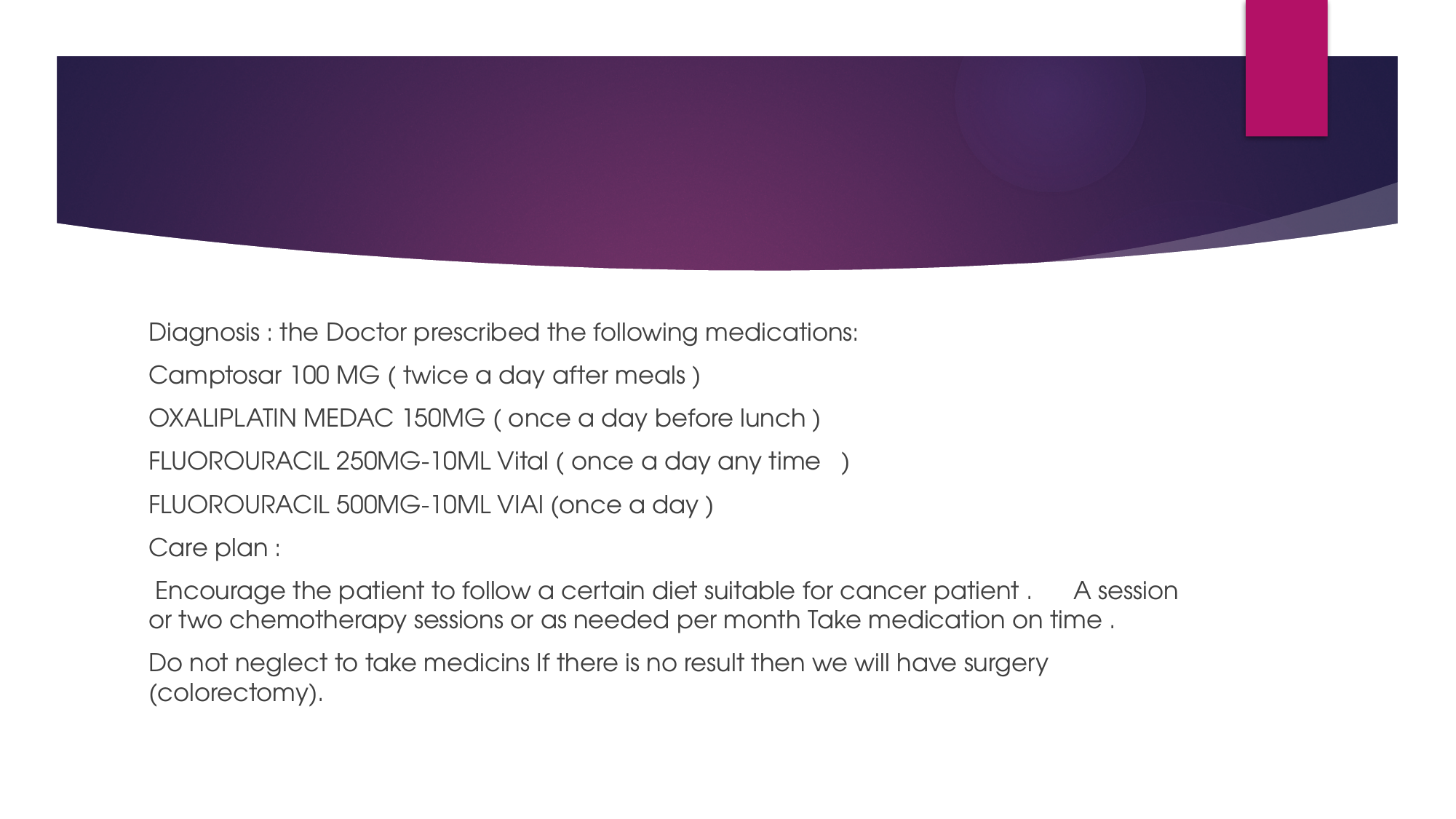

#
Diagnosis : the Doctor prescribed the following medications:
Camptosar 100 MG ( twice a day after meals )
OXALIPLATIN MEDAC 150MG ( once a day before lunch )
FLUOROURACIL 250MG-10ML Vital ( once a day any time   )
FLUOROURACIL 500MG-10ML VIAl (once a day )
Care plan :
 Encourage the patient to follow a certain diet suitable for cancer patient .      A session or two chemotherapy sessions or as needed per month Take medication on time .
Do not neglect to take medicins If there is no result then we will have surgery (colorectomy).